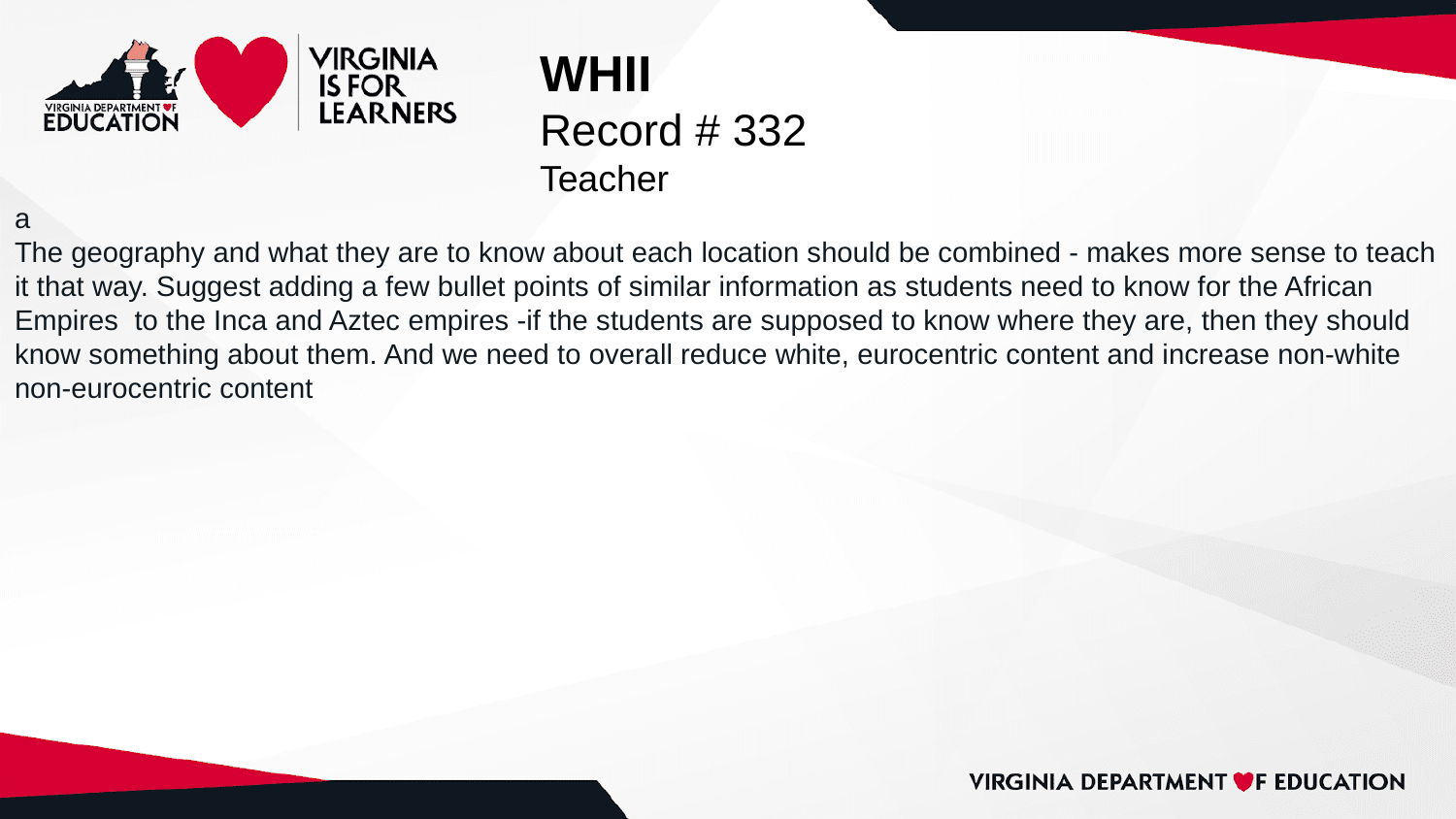

# WHII
Record # 332
Teacher
a
The geography and what they are to know about each location should be combined - makes more sense to teach it that way. Suggest adding a few bullet points of similar information as students need to know for the African Empires  to the Inca and Aztec empires -if the students are supposed to know where they are, then they should know something about them. And we need to overall reduce white, eurocentric content and increase non-white non-eurocentric content